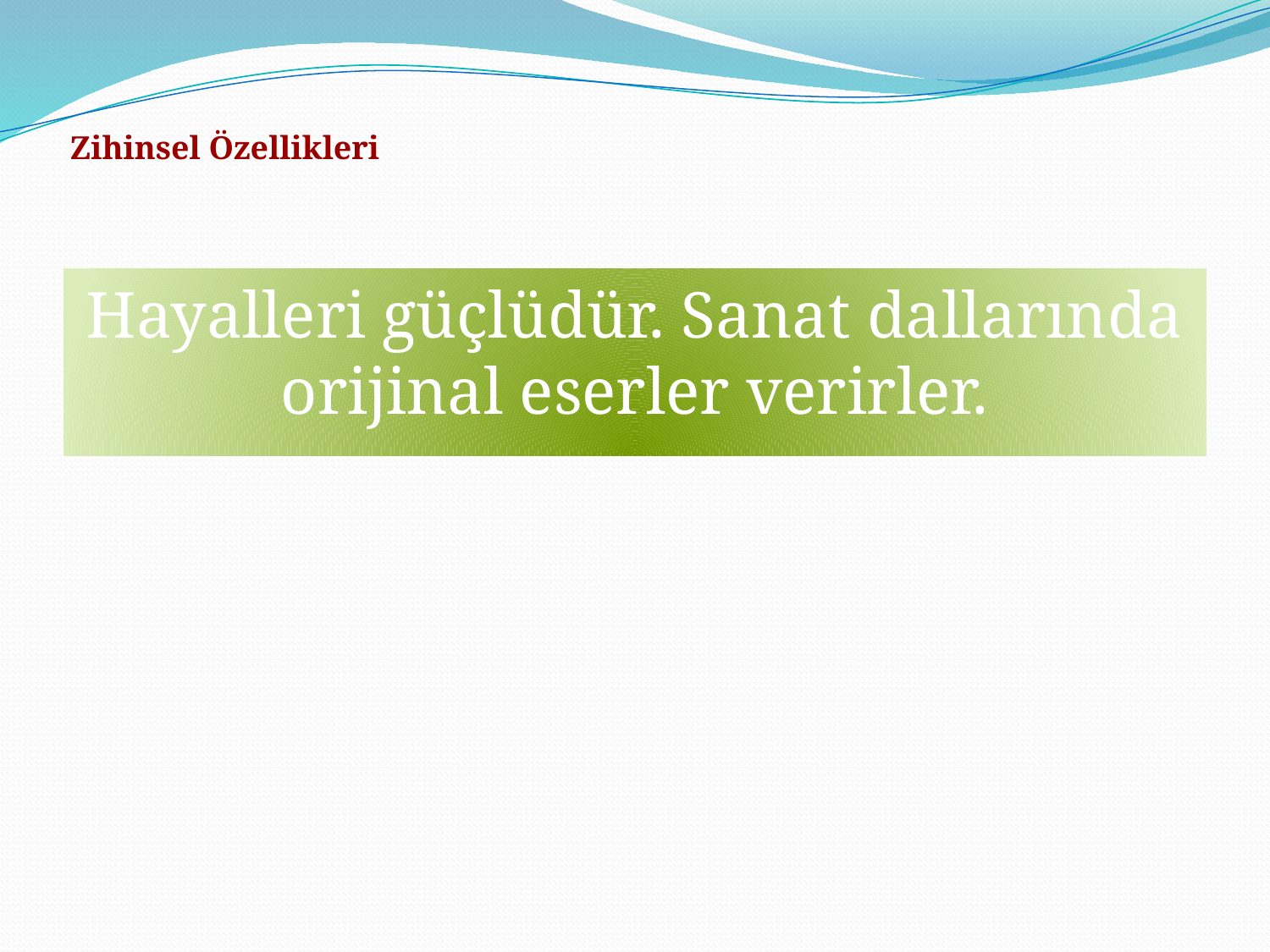

Zihinsel Özellikleri
Hayalleri güçlüdür. Sanat dallarında orijinal eserler verirler.